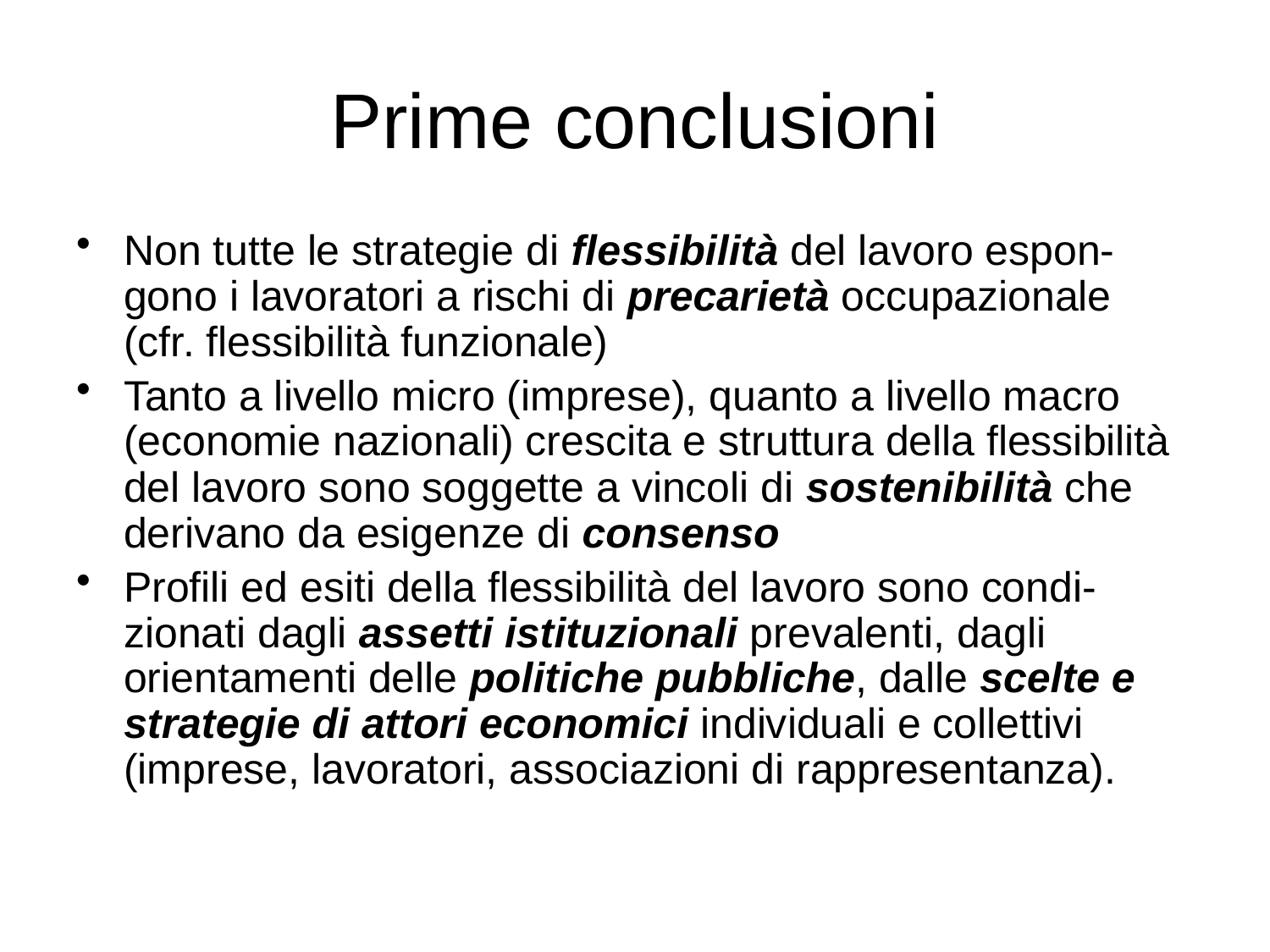

# Prime conclusioni
Non tutte le strategie di flessibilità del lavoro espon-gono i lavoratori a rischi di precarietà occupazionale (cfr. flessibilità funzionale)
Tanto a livello micro (imprese), quanto a livello macro (economie nazionali) crescita e struttura della flessibilità del lavoro sono soggette a vincoli di sostenibilità che derivano da esigenze di consenso
Profili ed esiti della flessibilità del lavoro sono condi-zionati dagli assetti istituzionali prevalenti, dagli orientamenti delle politiche pubbliche, dalle scelte e strategie di attori economici individuali e collettivi (imprese, lavoratori, associazioni di rappresentanza).